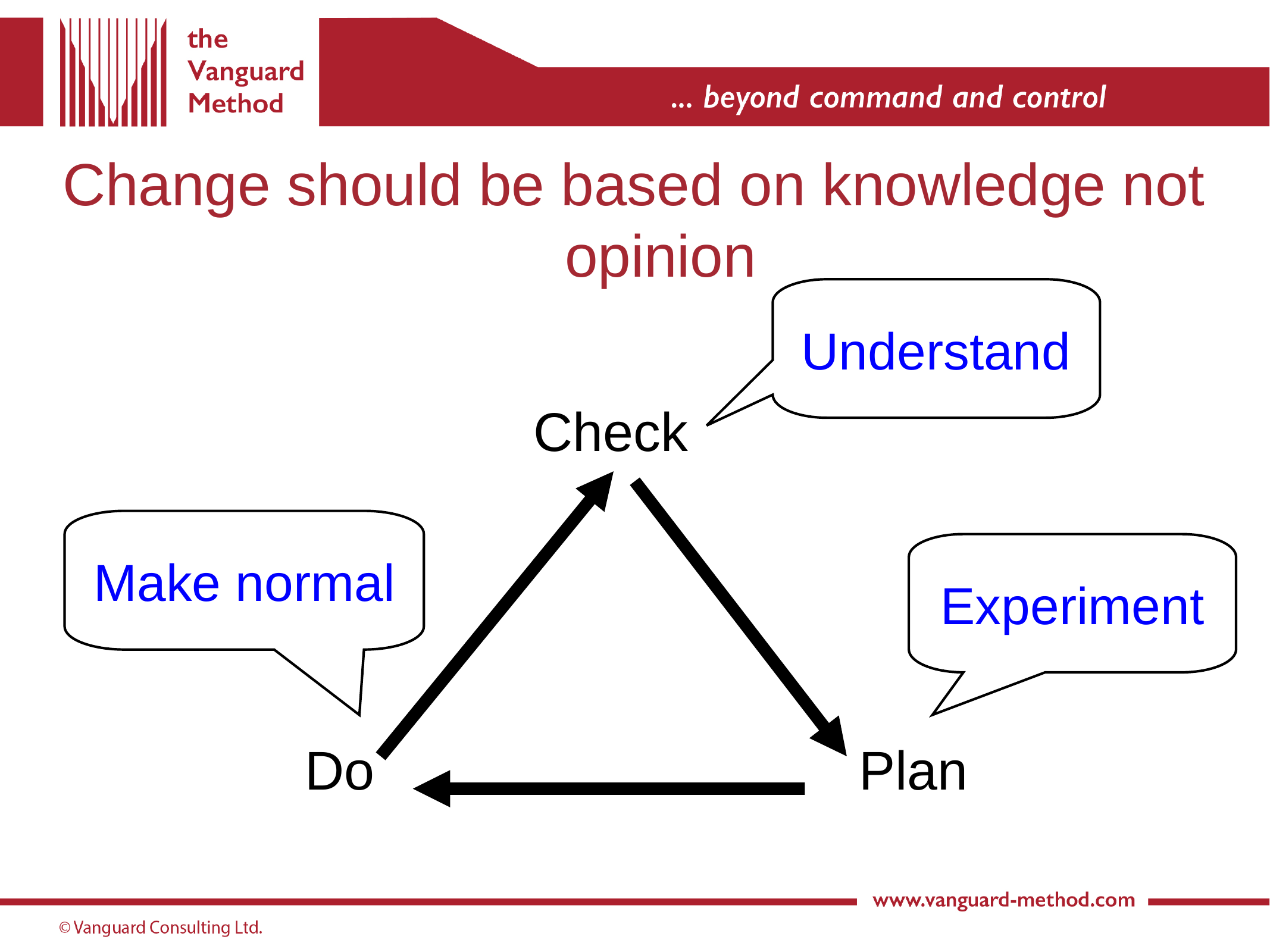

Change should be based on knowledge not opinion

Understand
Check

Make normal

Experiment
Do
Plan